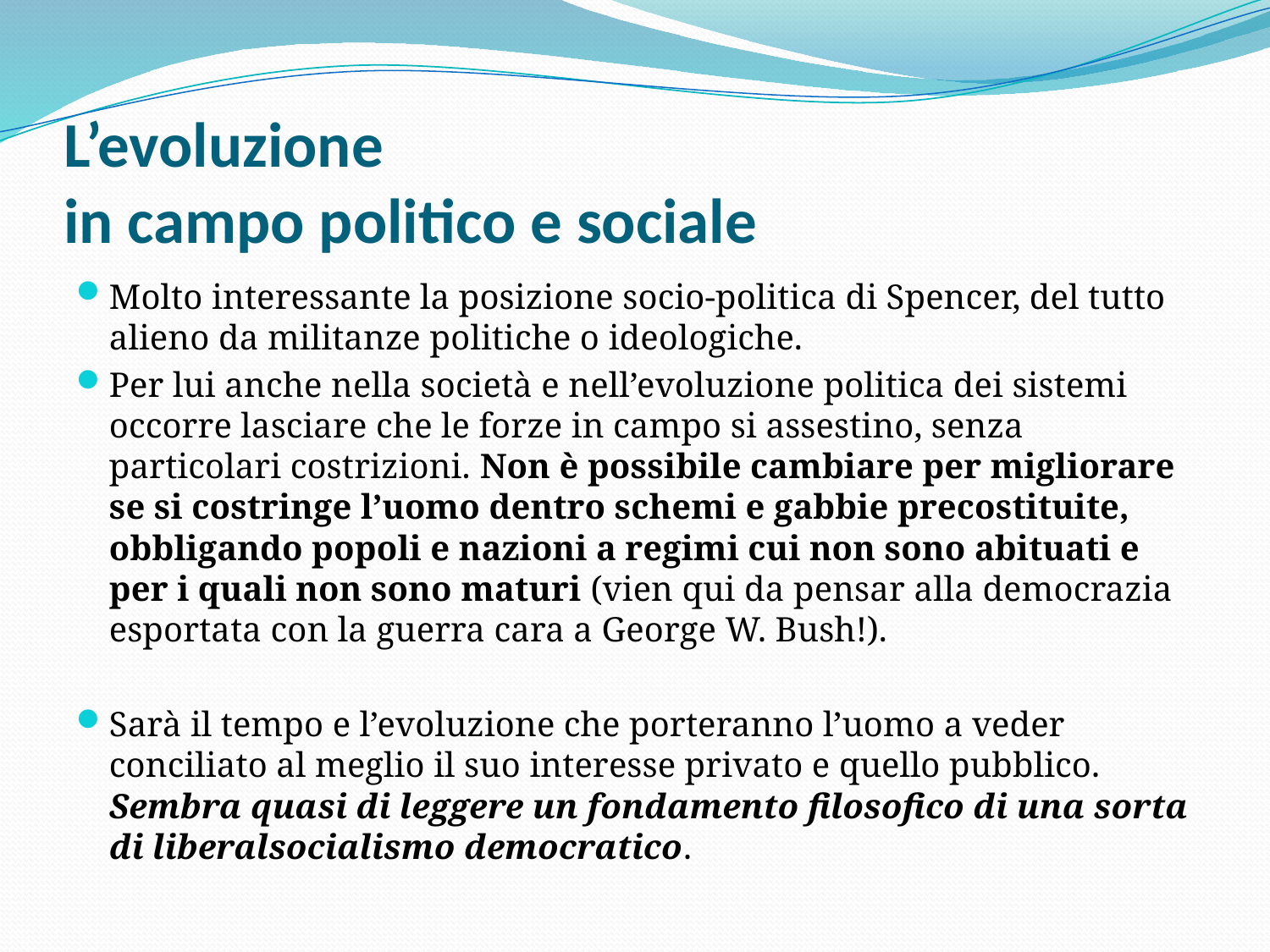

# L’evoluzione in campo politico e sociale
Molto interessante la posizione socio-politica di Spencer, del tutto alieno da militanze politiche o ideologiche.
Per lui anche nella società e nell’evoluzione politica dei sistemi occorre lasciare che le forze in campo si assestino, senza particolari costrizioni. Non è possibile cambiare per migliorare se si costringe l’uomo dentro schemi e gabbie precostituite, obbligando popoli e nazioni a regimi cui non sono abituati e per i quali non sono maturi (vien qui da pensar alla democrazia esportata con la guerra cara a George W. Bush!).

Sarà il tempo e l’evoluzione che porteranno l’uomo a veder conciliato al meglio il suo interesse privato e quello pubblico. Sembra quasi di leggere un fondamento filosofico di una sorta di liberalsocialismo democratico.